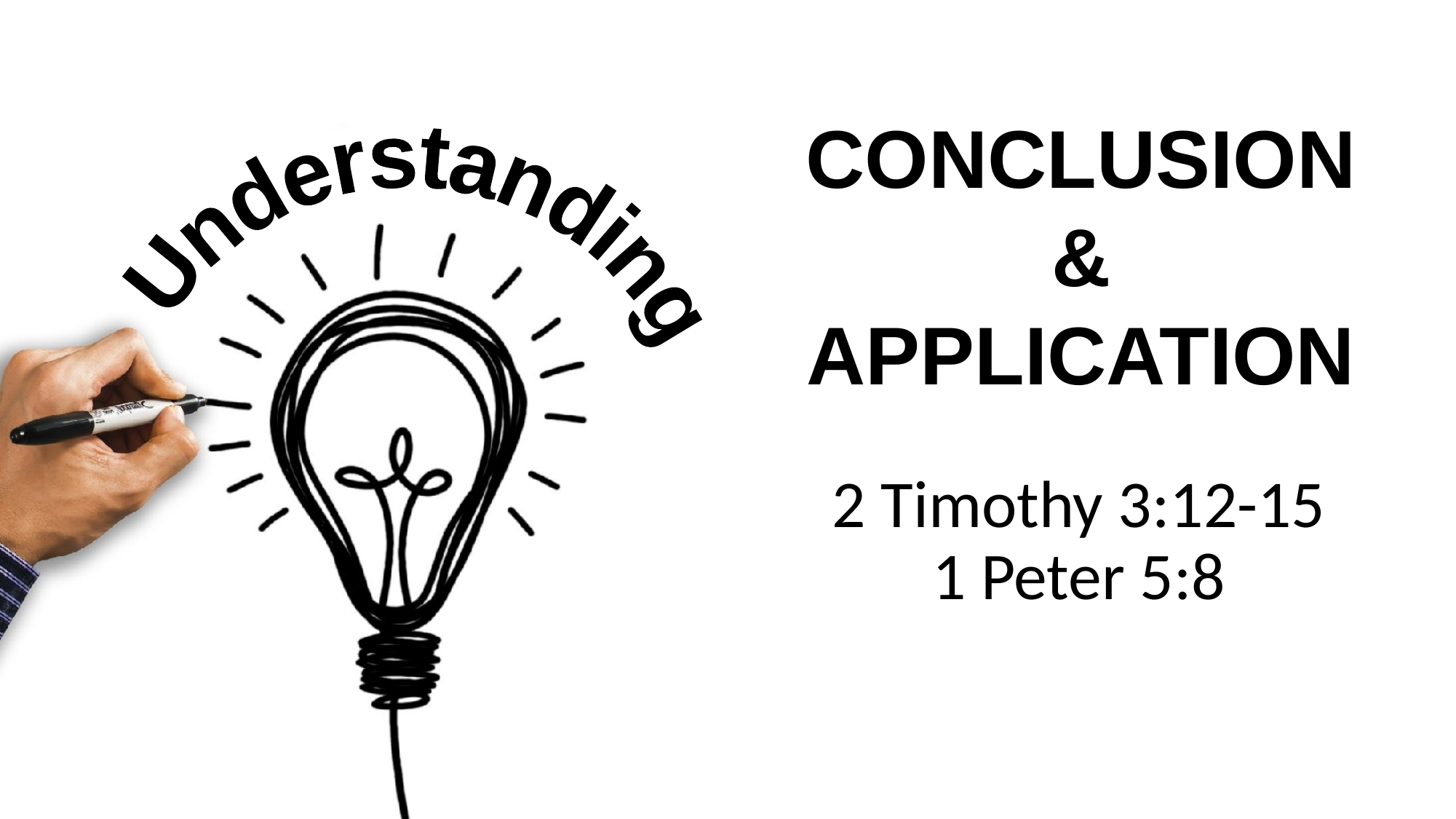

Conclusion
&
Application
Understanding
# 2 Timothy 3:12-15 1 Peter 5:8